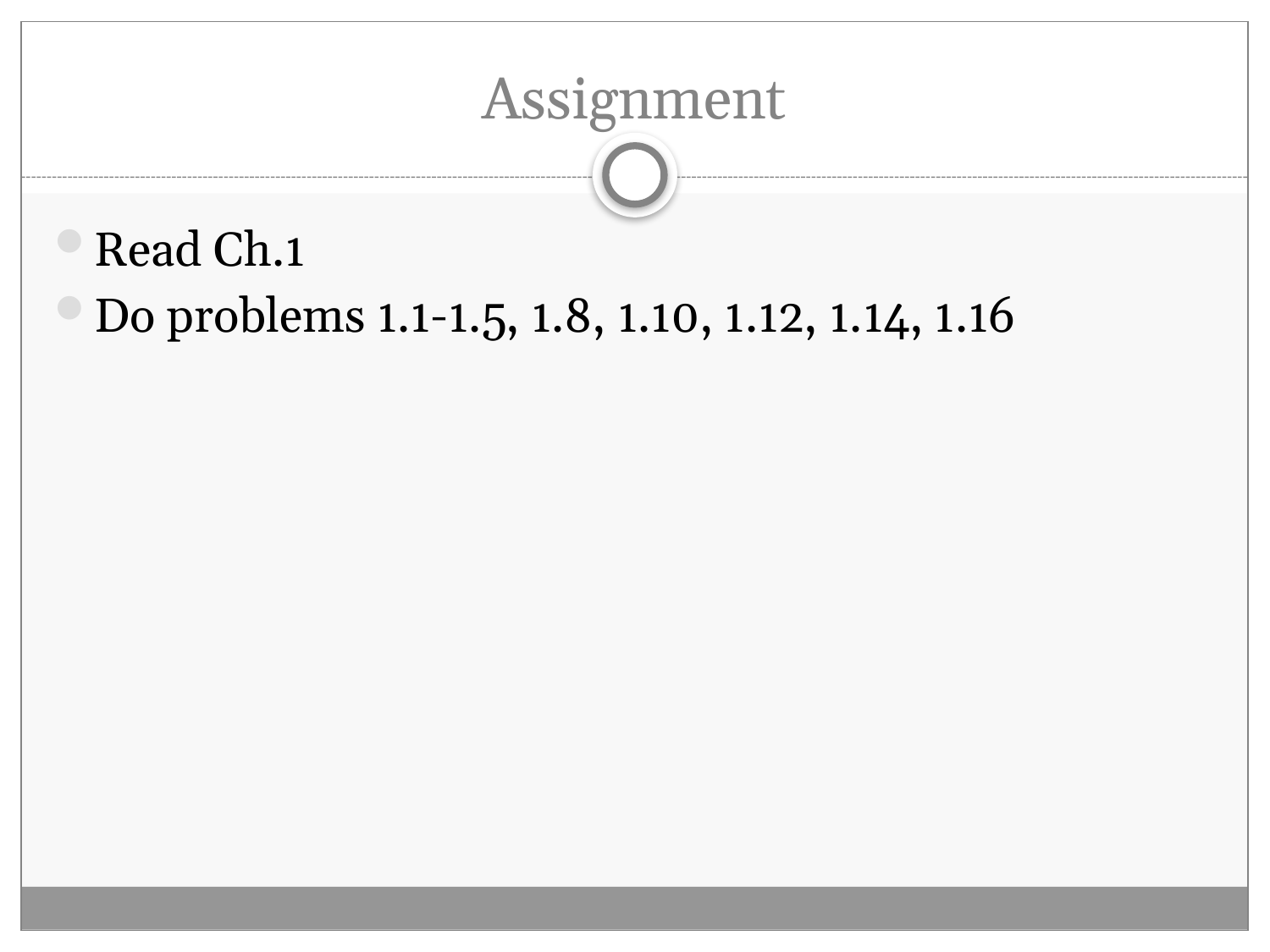

# Assignment
Read Ch.1
Do problems 1.1-1.5, 1.8, 1.10, 1.12, 1.14, 1.16